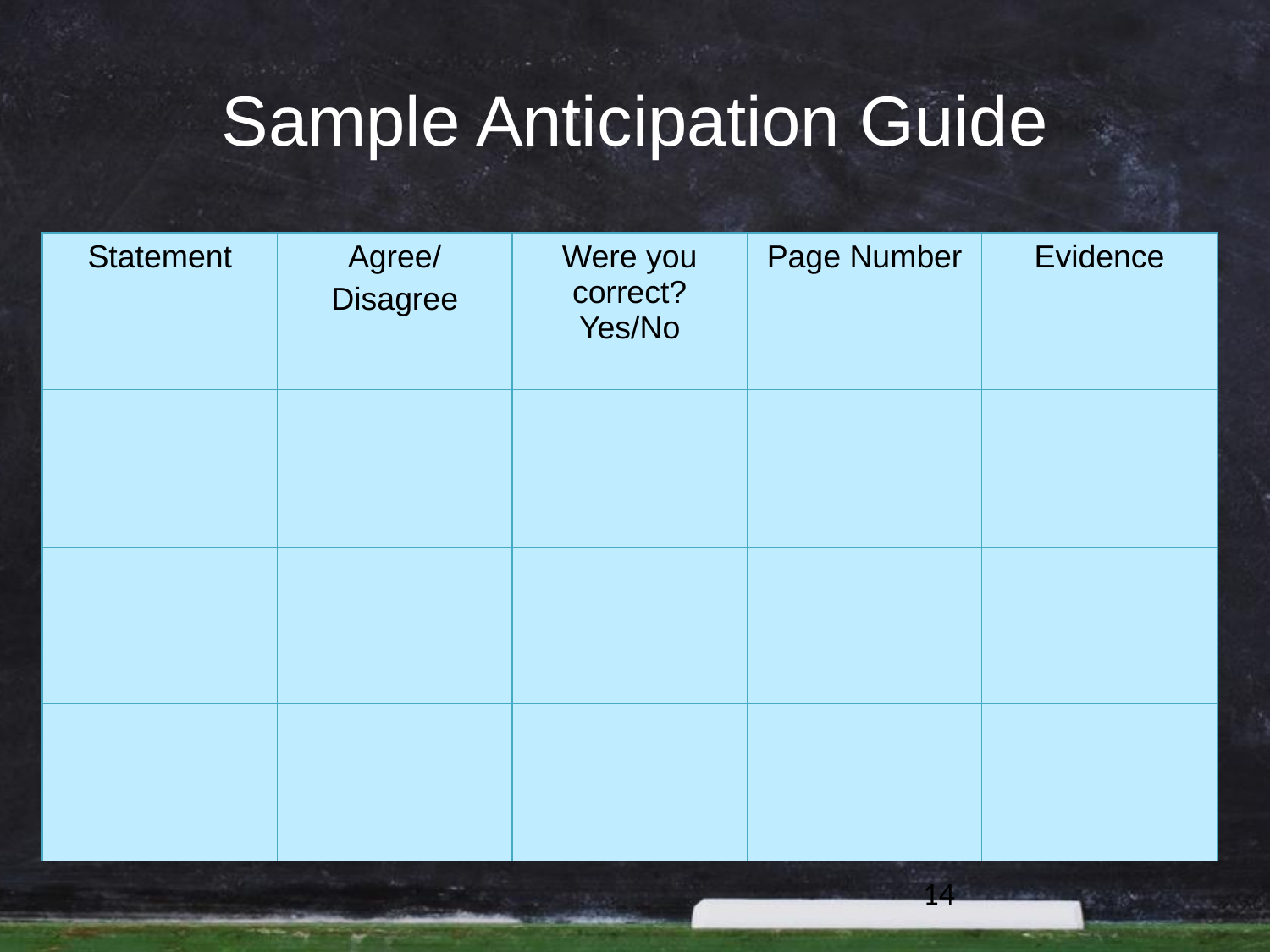

# Sample Anticipation Guide

| Statement | Agree/ Disagree | Were you correct? Yes/No | Page Number | Evidence |
| --- | --- | --- | --- | --- |
|  |  |  |  |  |
|  |  |  |  |  |
|  |  |  |  |  |
14